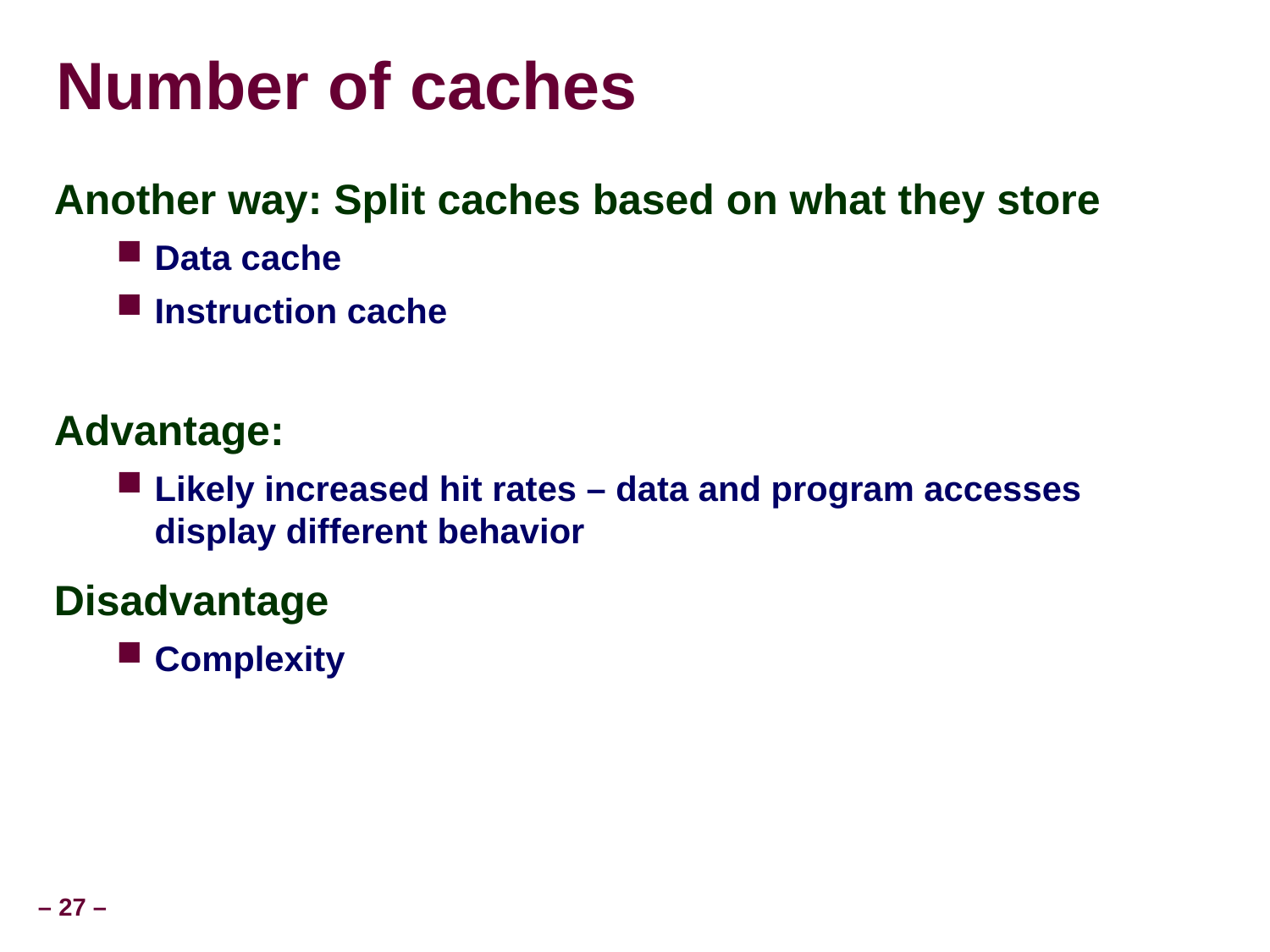

Number of caches
Another way: Split caches based on what they store
Data cache
Instruction cache

Advantage:
Likely increased hit rates – data and program accesses display different behavior
Disadvantage
Complexity